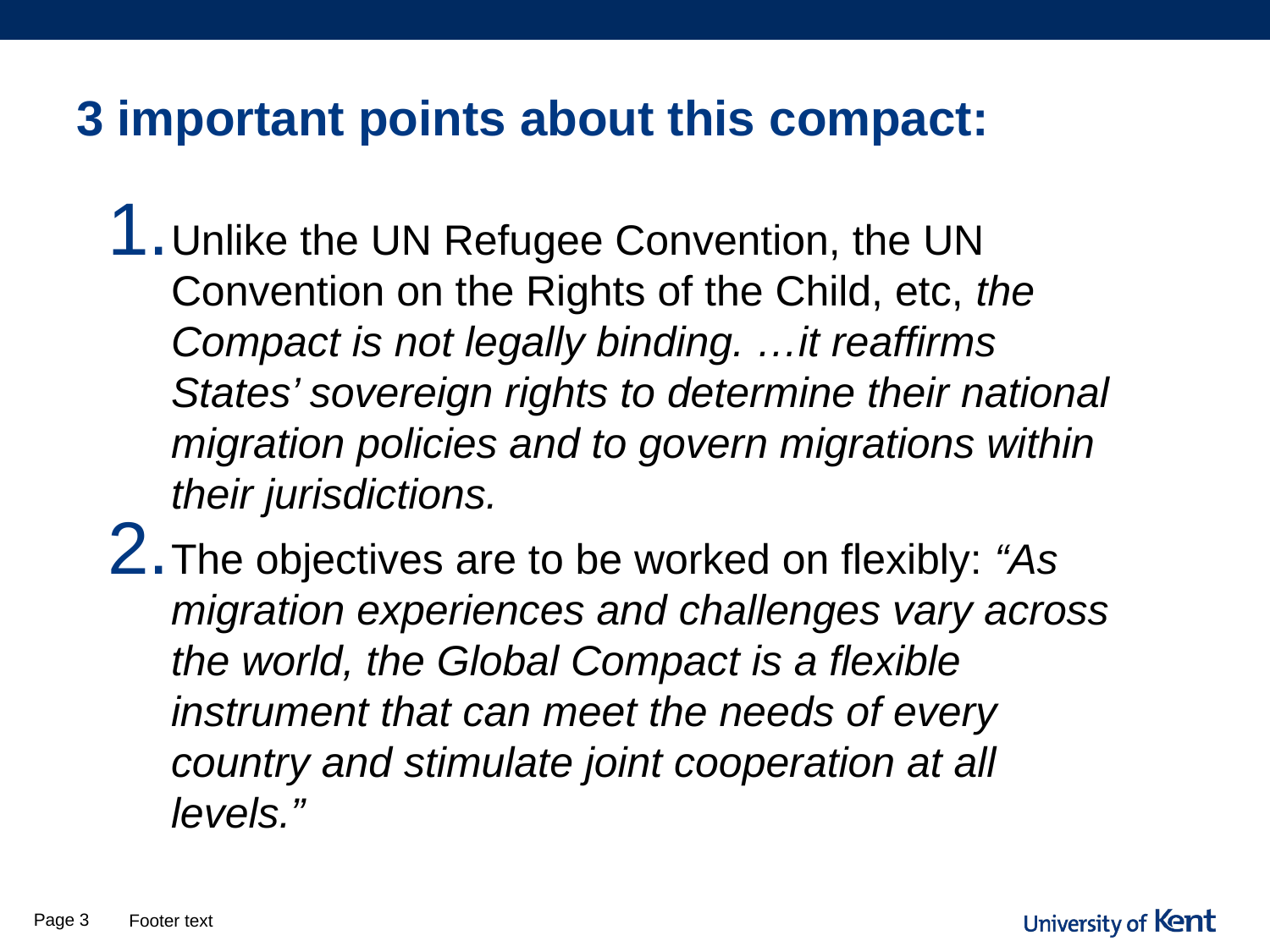

# 3 important points about this compact:
Unlike the UN Refugee Convention, the UN Convention on the Rights of the Child, etc, the Compact is not legally binding. …it reaffirms States’ sovereign rights to determine their national migration policies and to govern migrations within their jurisdictions.
The objectives are to be worked on flexibly: “As migration experiences and challenges vary across the world, the Global Compact is a flexible instrument that can meet the needs of every country and stimulate joint cooperation at all levels.”
Page 3
Footer text